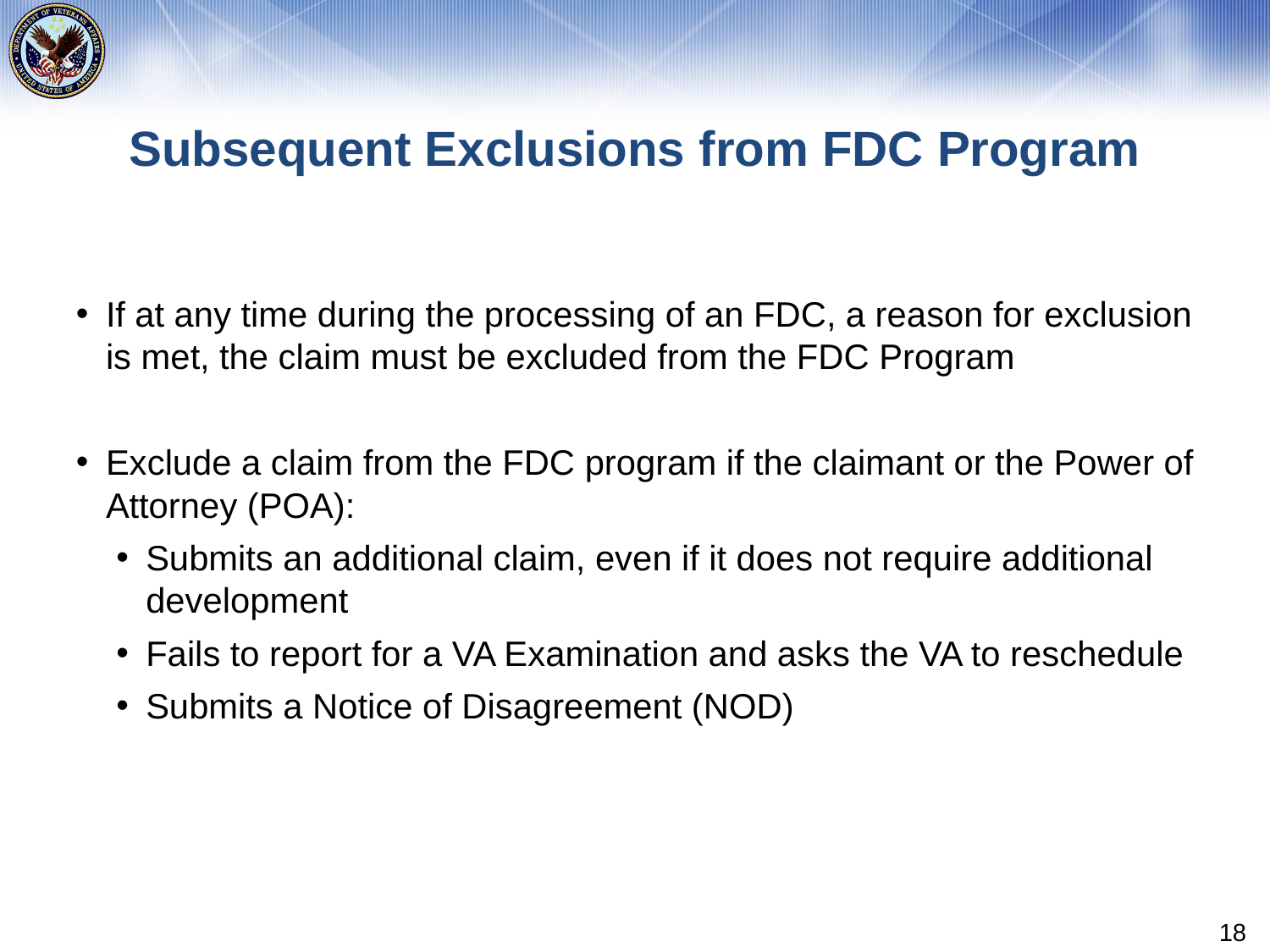

# Subsequent Exclusions from FDC Program
If at any time during the processing of an FDC, a reason for exclusion is met, the claim must be excluded from the FDC Program

Exclude a claim from the FDC program if the claimant or the Power of Attorney (POA):
Submits an additional claim, even if it does not require additional development
Fails to report for a VA Examination and asks the VA to reschedule
Submits a Notice of Disagreement (NOD)
18